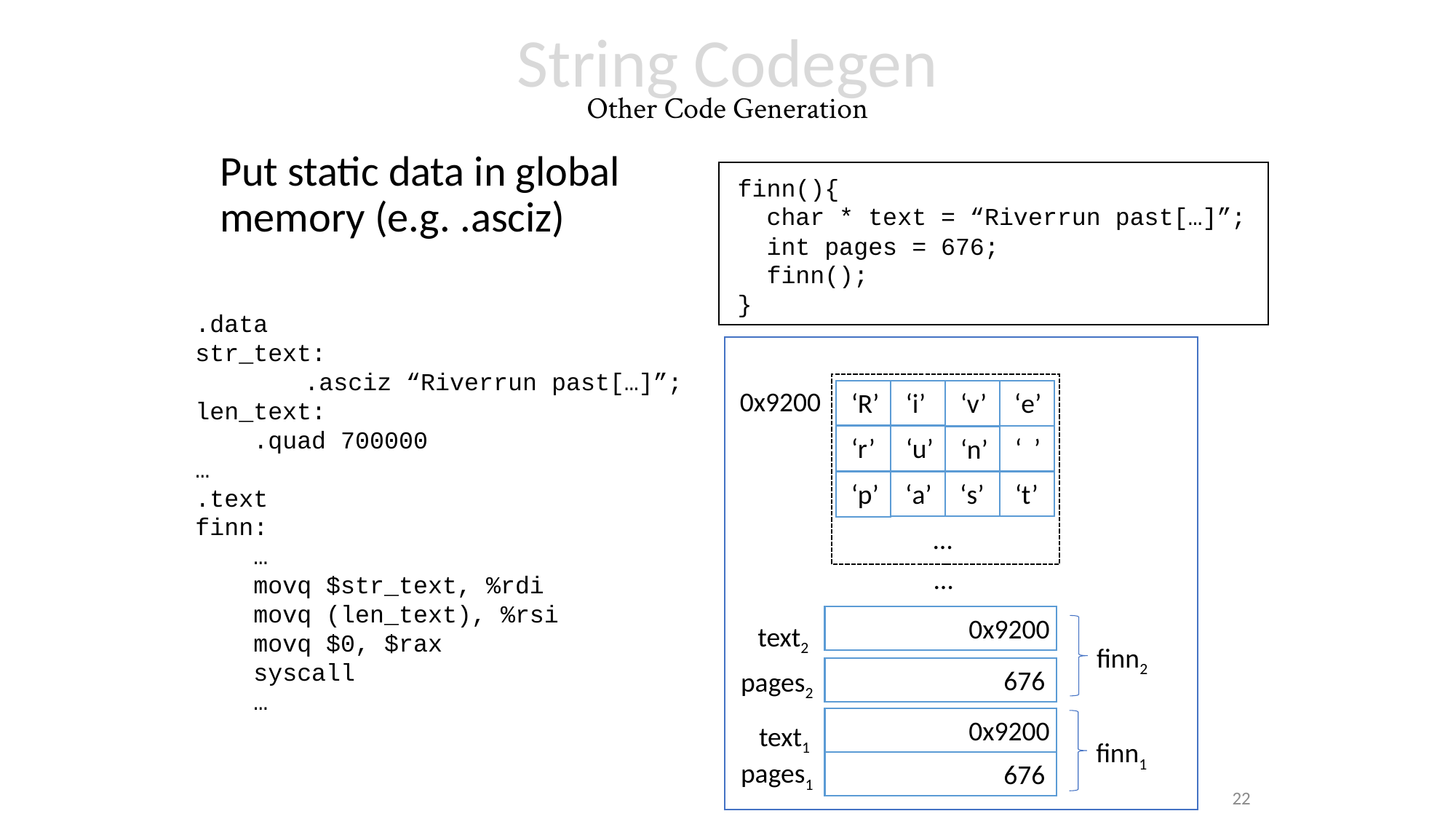

# String Codegen Other Code Generation
Put static data in global memory (e.g. .asciz)

finn(){
  char * text = “Riverrun past[…]”;
  int pages = 676;
  finn();
}
.data
str_text:
	.asciz “Riverrun past[…]”;
len_text:
    .quad 700000
…
.text
finn:
    …
    movq $str_text, %rdi
    movq (len_text), %rsi
    movq $0, $rax
    syscall
    …

0x9200
‘R’
‘i’

‘v’

‘e’

‘r’

‘u’

‘  ’

‘n’

‘a’

‘s’

‘t’

‘p’

…
…
0x9200

text2

finn2
676

pages2
0x9200

text1
finn1
pages1
676

22